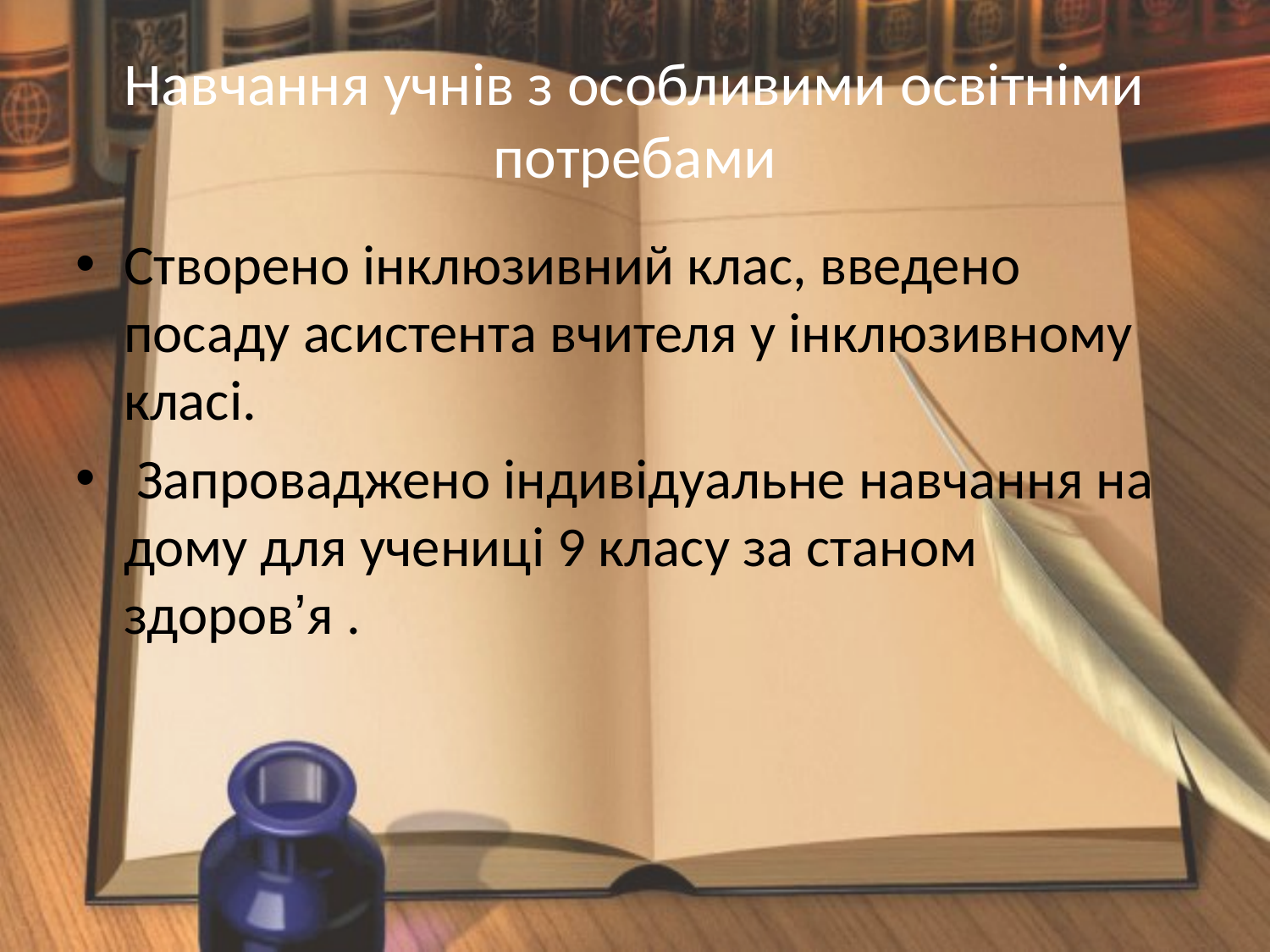

Навчання учнів з особливими освітніми потребами
Створено інклюзивний клас, введено посаду асистента вчителя у інклюзивному класі.
 Запроваджено індивідуальне навчання на дому для учениці 9 класу за станом здоров’я .